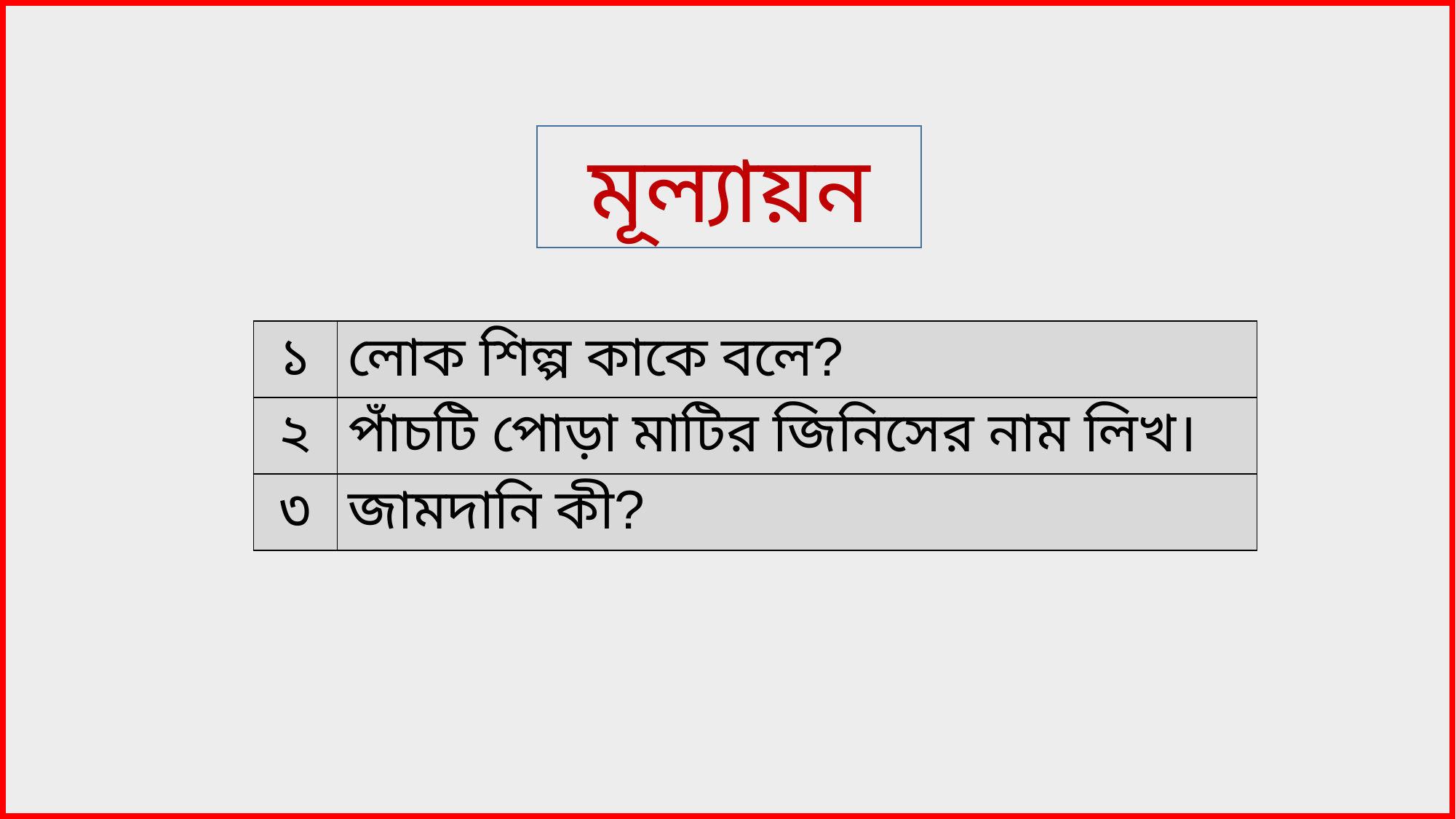

মূল্যায়ন
| ১ | লোক শিল্প কাকে বলে? |
| --- | --- |
| ২ | পাঁচটি পোড়া মাটির জিনিসের নাম লিখ। |
| ৩ | জামদানি কী? |